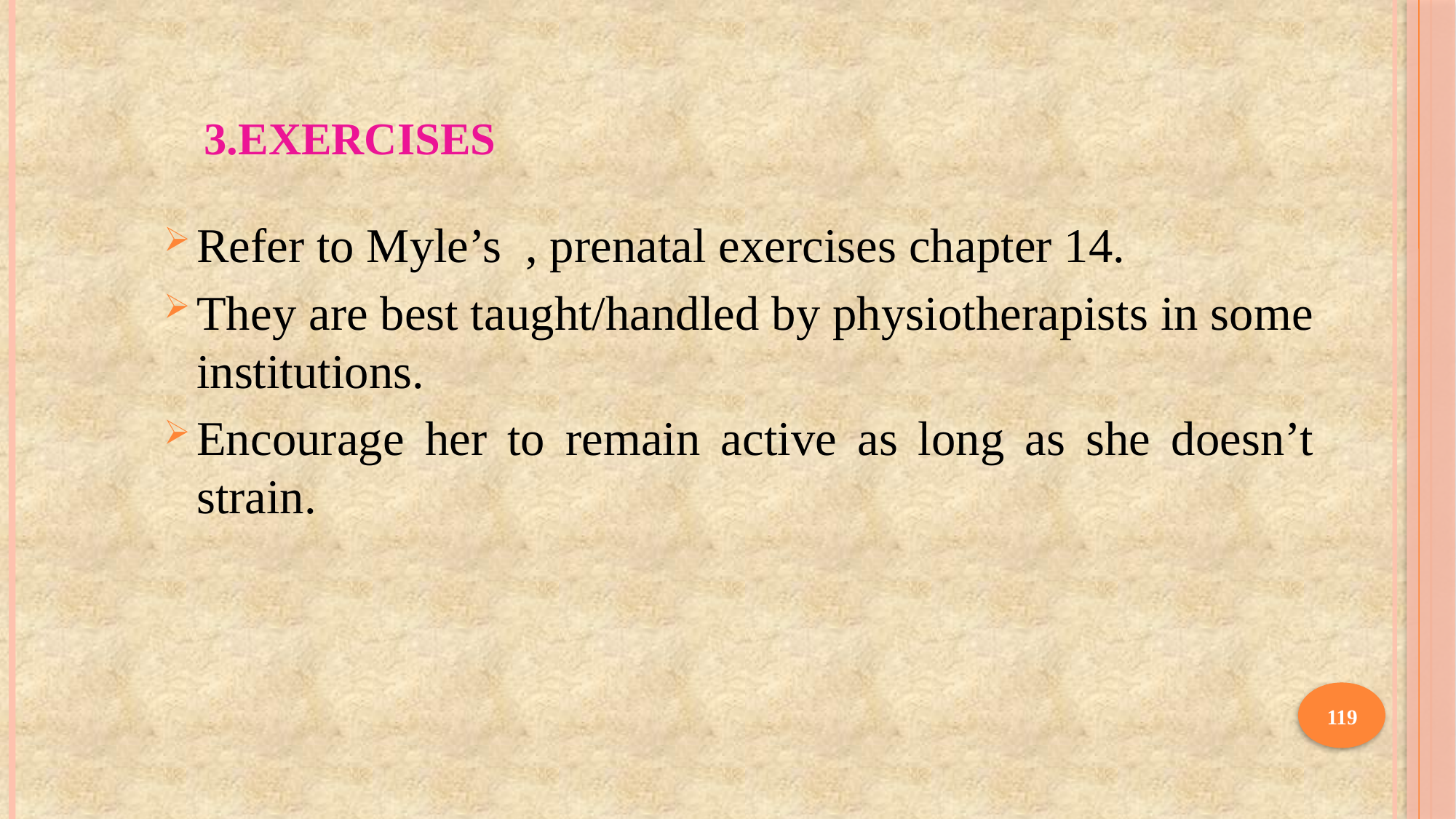

# 3.EXERCISES

Refer to Myle’s  , prenatal exercises chapter 14.
They are best taught/handled by physiotherapists in some institutions.
Encourage her to remain active as long as she doesn’t strain.

119